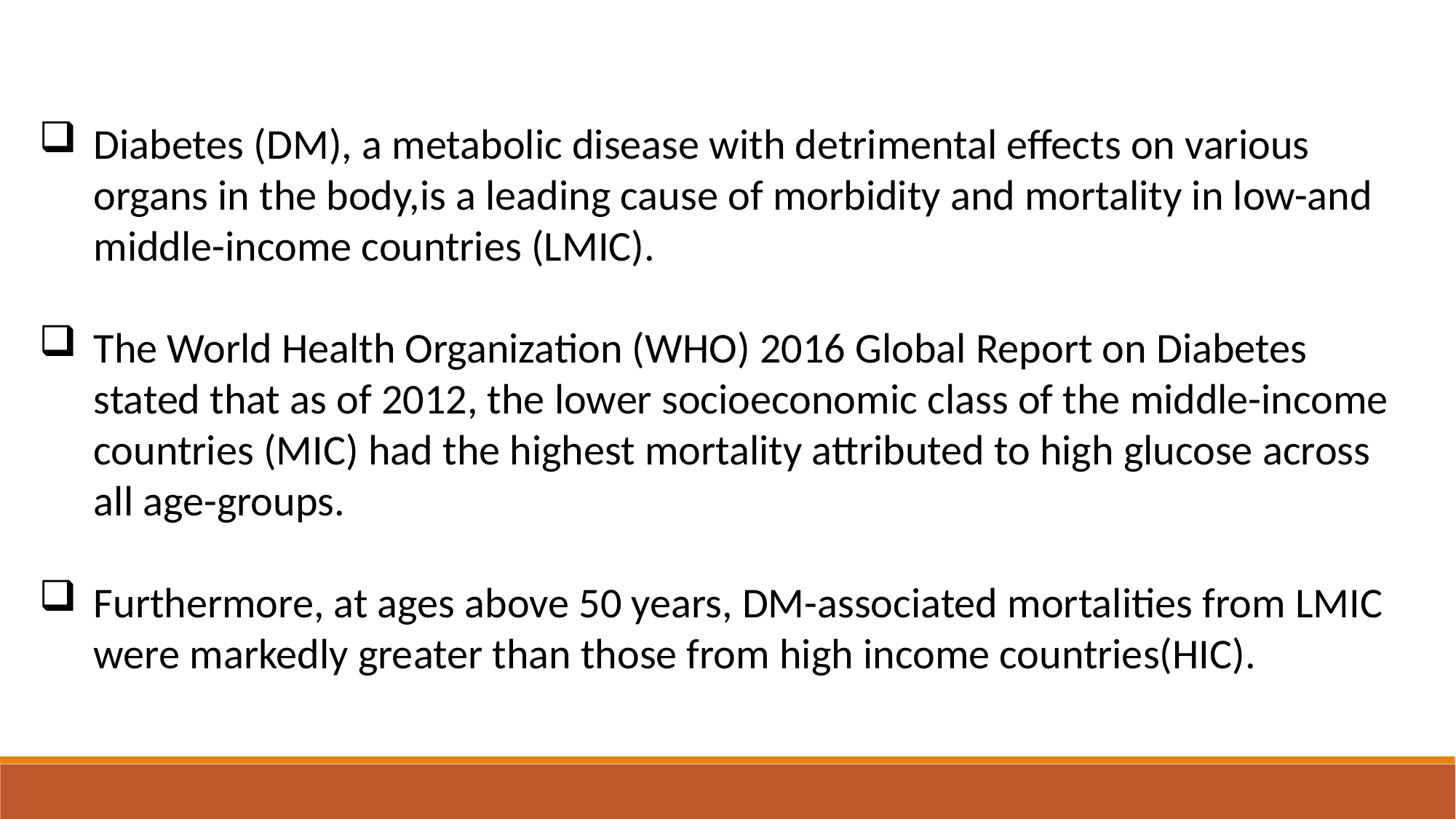

Diabetes (DM), a metabolic disease with detrimental effects on various organs in the body,is a leading cause of morbidity and mortality in low-and middle-income countries (LMIC).

The World Health Organization (WHO) 2016 Global Report on Diabetes stated that as of 2012, the lower socioeconomic class of the middle-income countries (MIC) had the highest mortality attributed to high glucose across all age-groups.

Furthermore, at ages above 50 years, DM-associated mortalities from LMIC were markedly greater than those from high income countries(HIC).